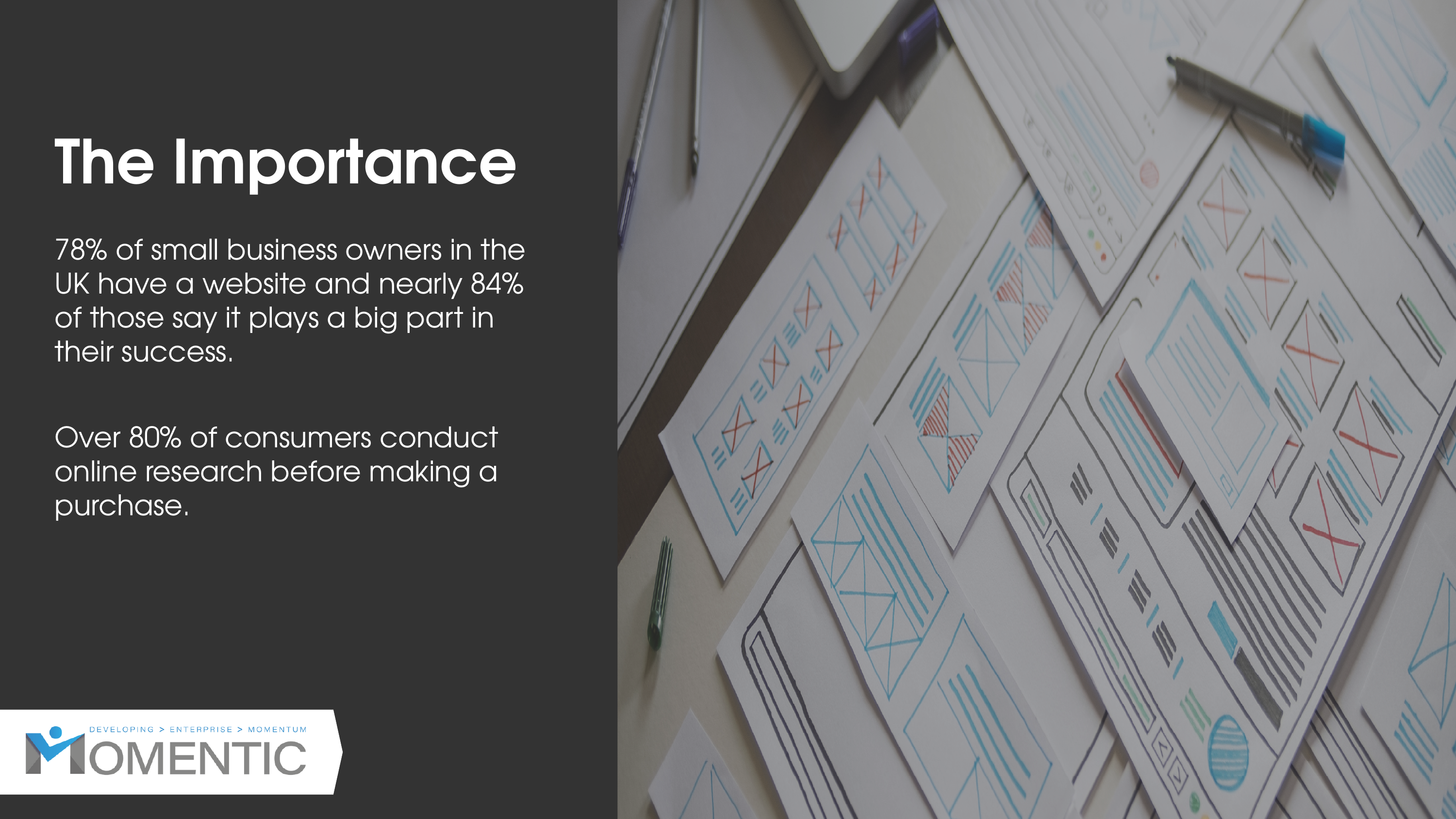

The Importance
78% of small business owners in the UK have a website and nearly 84% of those say it plays a big part in their success.
Over 80% of consumers conduct online research before making a purchase.